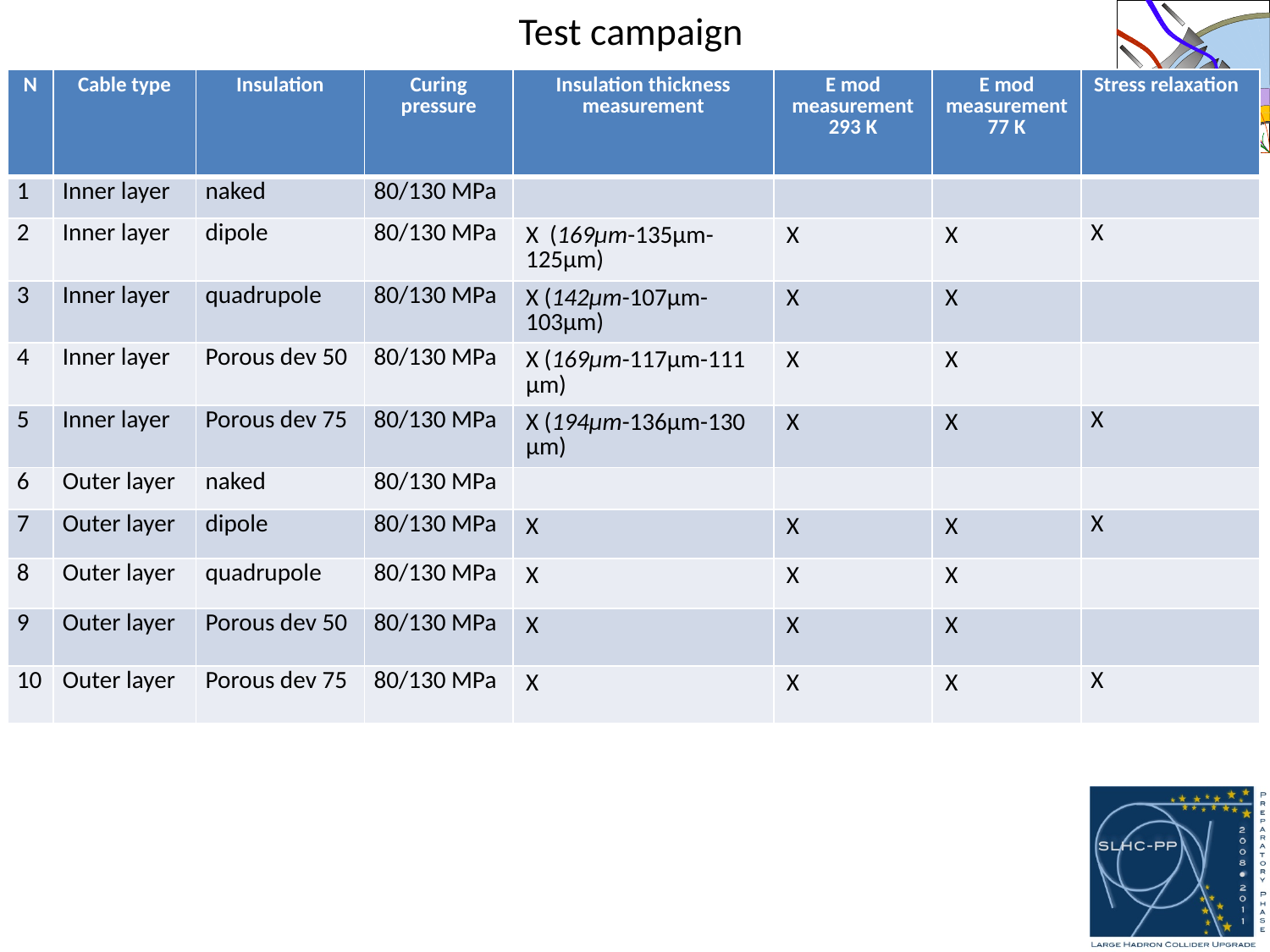

# Test campaign
| N | Cable type | Insulation | Curing pressure | Insulation thickness measurement | E mod measurement 293 K | E mod measurement 77 K | Stress relaxation |
| --- | --- | --- | --- | --- | --- | --- | --- |
| 1 | Inner layer | naked | 80/130 MPa |  |  |  |  |
| 2 | Inner layer | dipole | 80/130 MPa | X (169µm-135µm-125µm) | X | X | X |
| 3 | Inner layer | quadrupole | 80/130 MPa | X (142µm-107µm-103µm) | X | X |  |
| 4 | Inner layer | Porous dev 50 | 80/130 MPa | X (169µm-117µm-111 µm) | X | X |  |
| 5 | Inner layer | Porous dev 75 | 80/130 MPa | X (194µm-136µm-130 µm) | X | X | X |
| 6 | Outer layer | naked | 80/130 MPa |  |  |  |  |
| 7 | Outer layer | dipole | 80/130 MPa | X | X | X | X |
| 8 | Outer layer | quadrupole | 80/130 MPa | X | X | X |  |
| 9 | Outer layer | Porous dev 50 | 80/130 MPa | X | X | X |  |
| 10 | Outer layer | Porous dev 75 | 80/130 MPa | X | X | X | X |